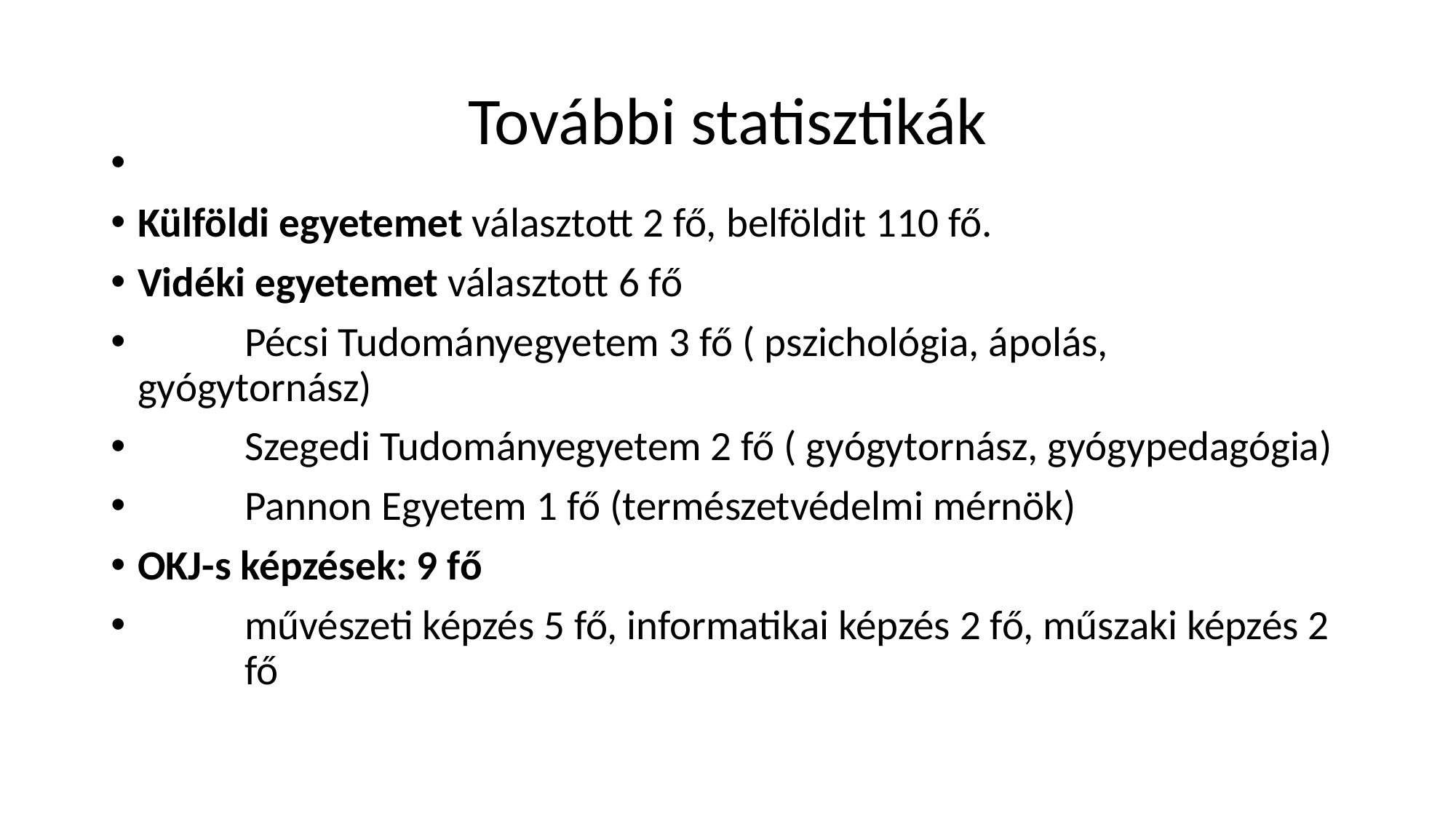

# További statisztikák

Külföldi egyetemet választott 2 fő, belföldit 110 fő.
Vidéki egyetemet választott 6 fő
	Pécsi Tudományegyetem 3 fő ( pszichológia, ápolás, 	gyógytornász)
	Szegedi Tudományegyetem 2 fő ( gyógytornász, gyógypedagógia)
	Pannon Egyetem 1 fő (természetvédelmi mérnök)
OKJ-s képzések: 9 fő
	művészeti képzés 5 fő, informatikai képzés 2 fő, műszaki képzés 2 	fő